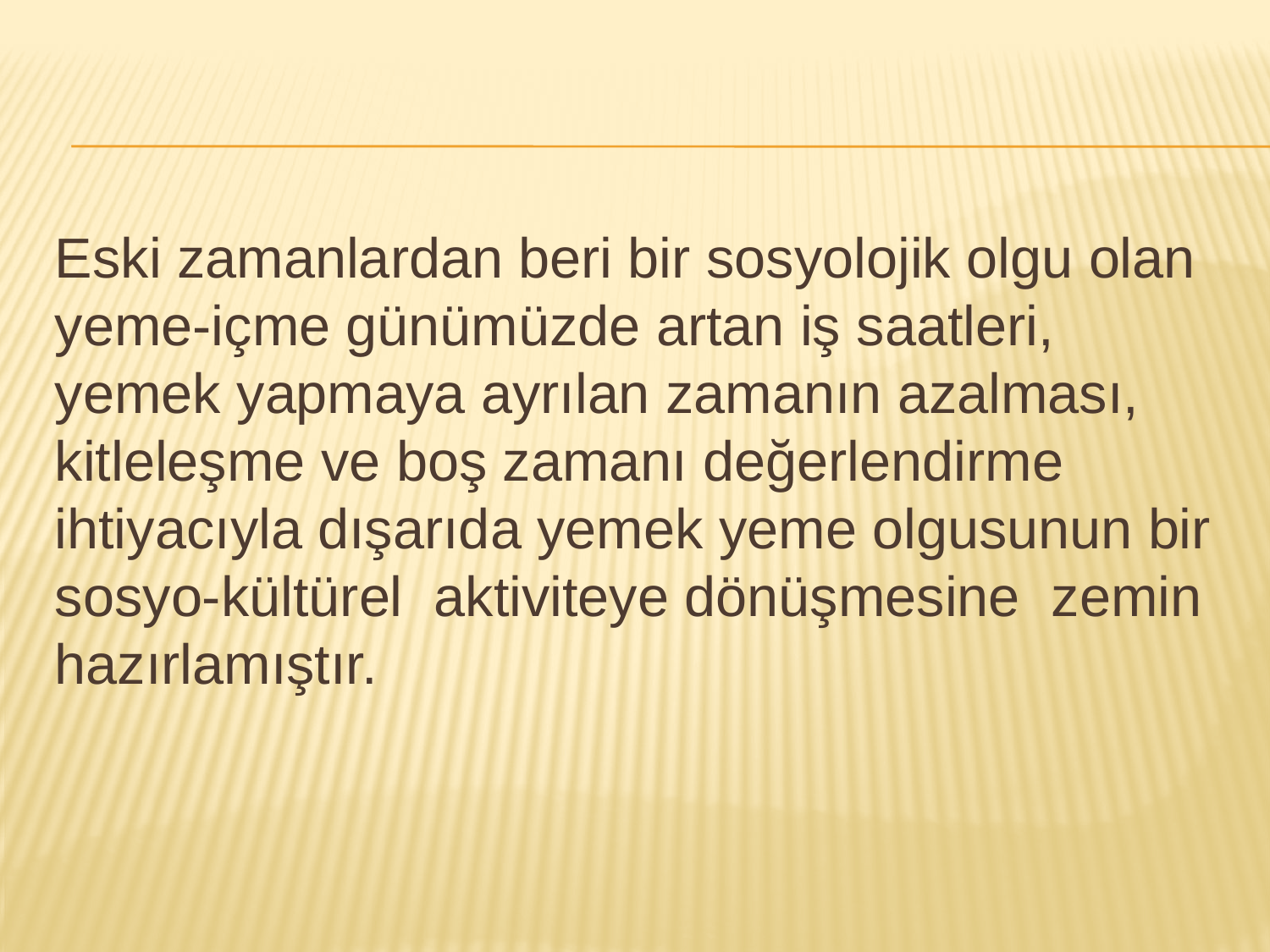

Eski zamanlardan beri bir sosyolojik olgu olan yeme-içme günümüzde artan iş saatleri, yemek yapmaya ayrılan zamanın azalması, kitleleşme ve boş zamanı değerlendirme ihtiyacıyla dışarıda yemek yeme olgusunun bir sosyo-kültürel  aktiviteye dönüşmesine  zemin hazırlamıştır.